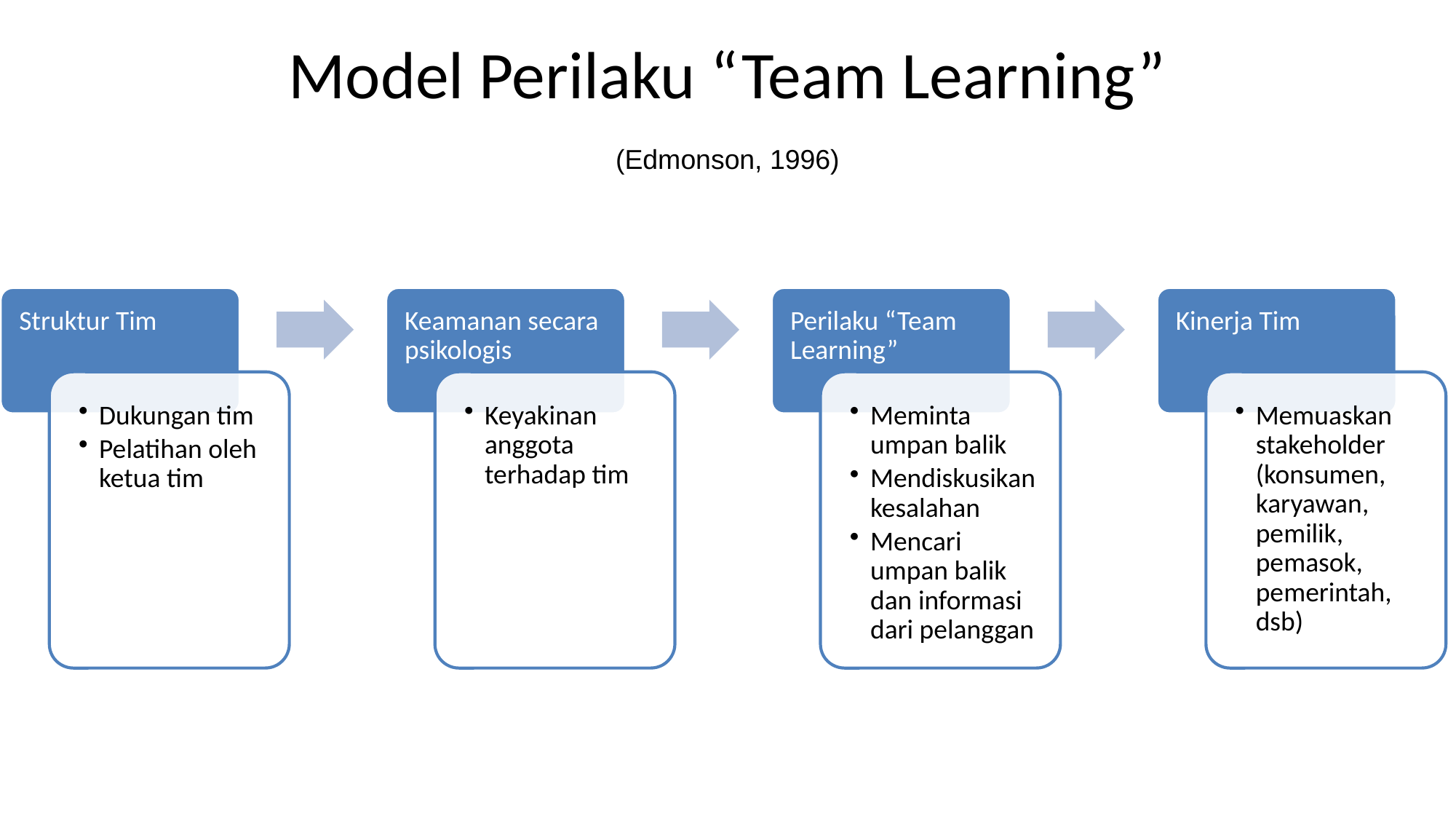

# Model Perilaku “Team Learning”
(Edmonson, 1996)
Struktur Tim
Dukungan tim
Pelatihan oleh ketua tim

Keamanan secara psikologis
Keyakinan anggota terhadap tim

Perilaku “Team Learning”
Meminta umpan balik
Mendiskusikan kesalahan
Mencari umpan balik dan informasi dari pelanggan

Kinerja Tim
Memuaskan stakeholder (konsumen, karyawan, pemilik, pemasok, pemerintah, dsb)